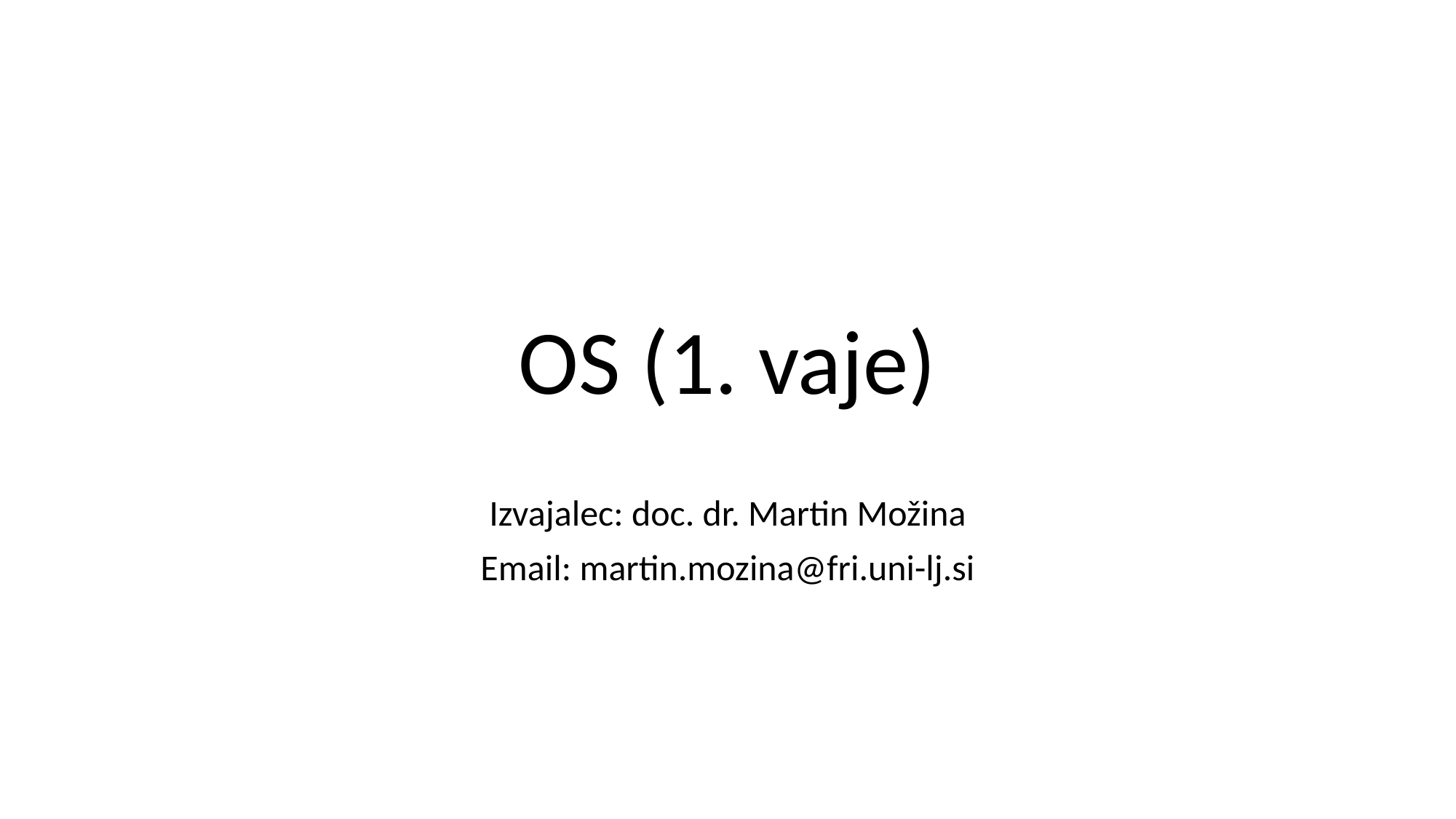

# OS (1. vaje)

Izvajalec: doc. dr. Martin Možina
Email: martin.mozina@fri.uni-lj.si